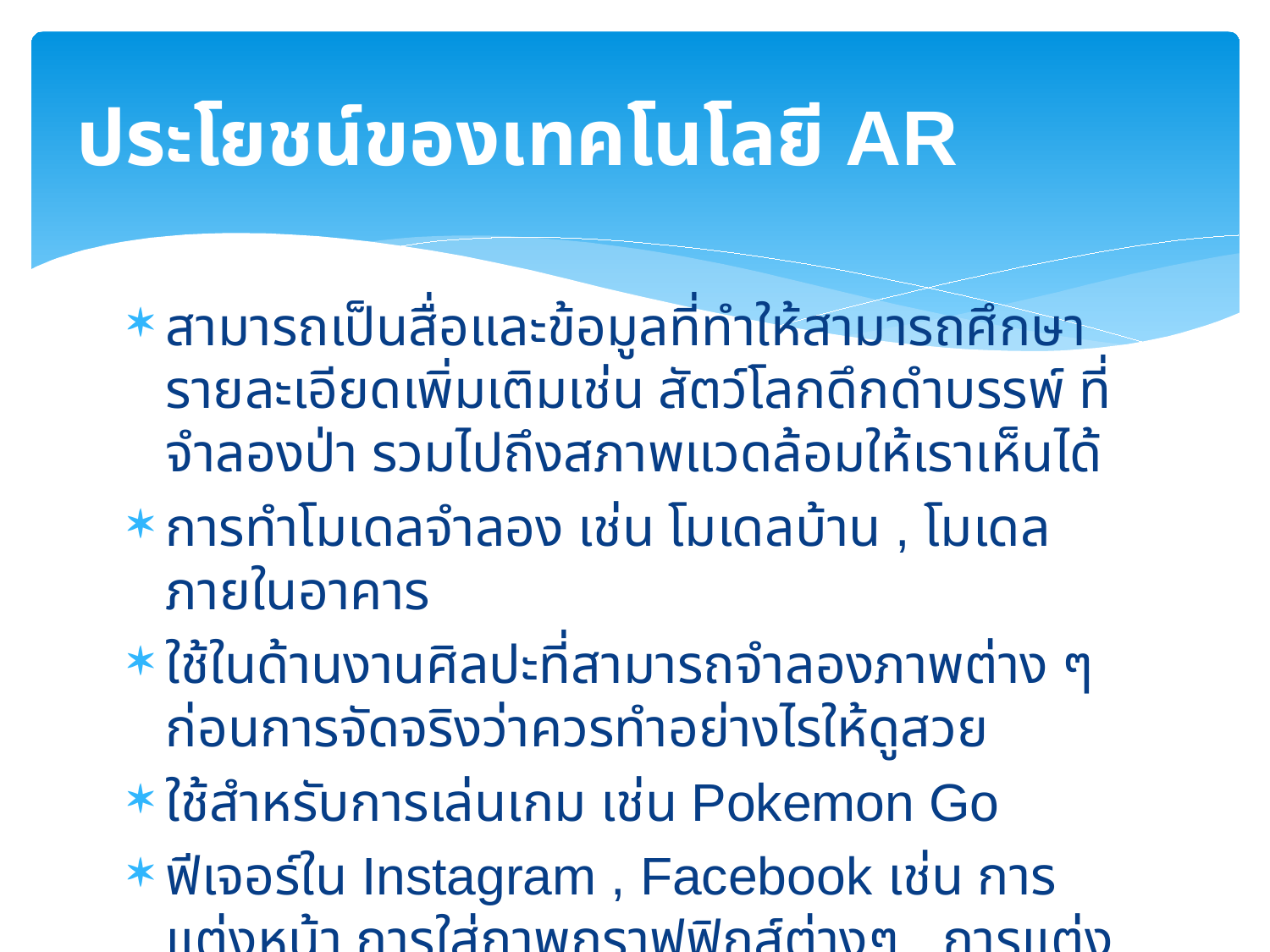

# ประโยชน์ของเทคโนโลยี AR
สามารถเป็นสื่อและข้อมูลที่ทำให้สามารถศึกษารายละเอียดเพิ่มเติมเช่น สัตว์โลกดึกดำบรรพ์ ที่จำลองป่า รวมไปถึงสภาพแวดล้อมให้เราเห็นได้
การทำโมเดลจำลอง เช่น โมเดลบ้าน , โมเดลภายในอาคาร
ใช้ในด้านงานศิลปะที่สามารถจำลองภาพต่าง ๆ ก่อนการจัดจริงว่าควรทำอย่างไรให้ดูสวย
ใช้สำหรับการเล่นเกม เช่น Pokemon Go
ฟีเจอร์ใน Instagram , Facebook เช่น การแต่งหน้า การใส่ภาพกราฟฟิกส์ต่างๆ , การแต่งทรงผม โดยมีรูปหน้าเราเองเป็นพื้นหลัง